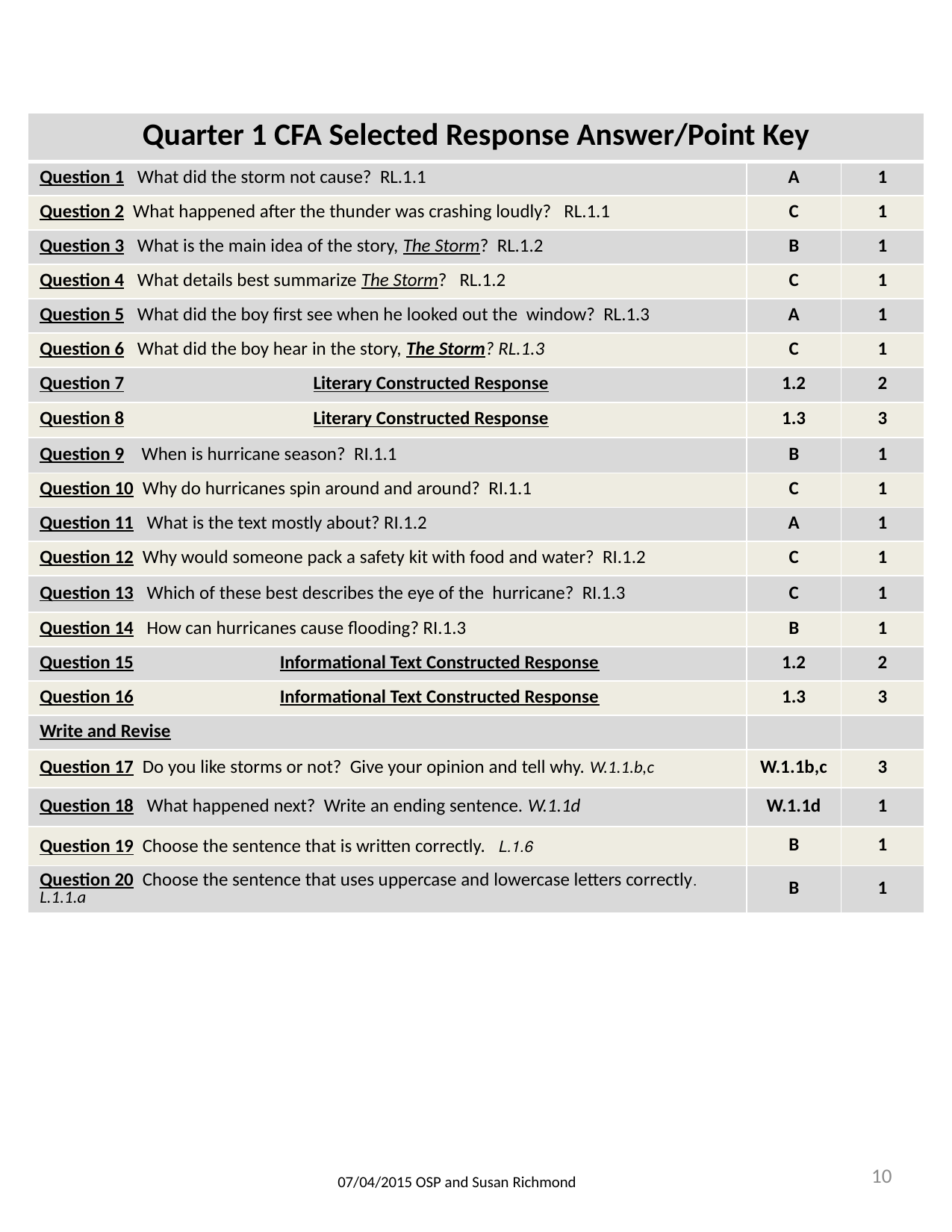

| Quarter 1 CFA Selected Response Answer/Point Key |  |  |
| --- | --- | --- |
| Question 1 What did the storm not cause? RL.1.1 | A | 1 |
| Question 2 What happened after the thunder was crashing loudly? RL.1.1 | C | 1 |
| Question 3 What is the main idea of the story, The Storm? RL.1.2 | B | 1 |
| Question 4 What details best summarize The Storm? RL.1.2 | C | 1 |
| Question 5 What did the boy first see when he looked out the window? RL.1.3 | A | 1 |
| Question 6 What did the boy hear in the story, The Storm? RL.1.3 | C | 1 |
| Question 7 Literary Constructed Response | 1.2 | 2 |
| Question 8 Literary Constructed Response | 1.3 | 3 |
| Question 9 When is hurricane season? RI.1.1 | B | 1 |
| Question 10 Why do hurricanes spin around and around? RI.1.1 | C | 1 |
| Question 11 What is the text mostly about? RI.1.2 | A | 1 |
| Question 12 Why would someone pack a safety kit with food and water? RI.1.2 | C | 1 |
| Question 13 Which of these best describes the eye of the hurricane? RI.1.3 | C | 1 |
| Question 14 How can hurricanes cause flooding? RI.1.3 | B | 1 |
| Question 15 Informational Text Constructed Response | 1.2 | 2 |
| Question 16 Informational Text Constructed Response | 1.3 | 3 |
| Write and Revise |  |  |
| Question 17 Do you like storms or not? Give your opinion and tell why. W.1.1.b,c | W.1.1b,c | 3 |
| Question 18 What happened next? Write an ending sentence. W.1.1d | W.1.1d | 1 |
| Question 19 Choose the sentence that is written correctly. L.1.6 | B | 1 |
| Question 20 Choose the sentence that uses uppercase and lowercase letters correctly. L.1.1.a | B | 1 |
10